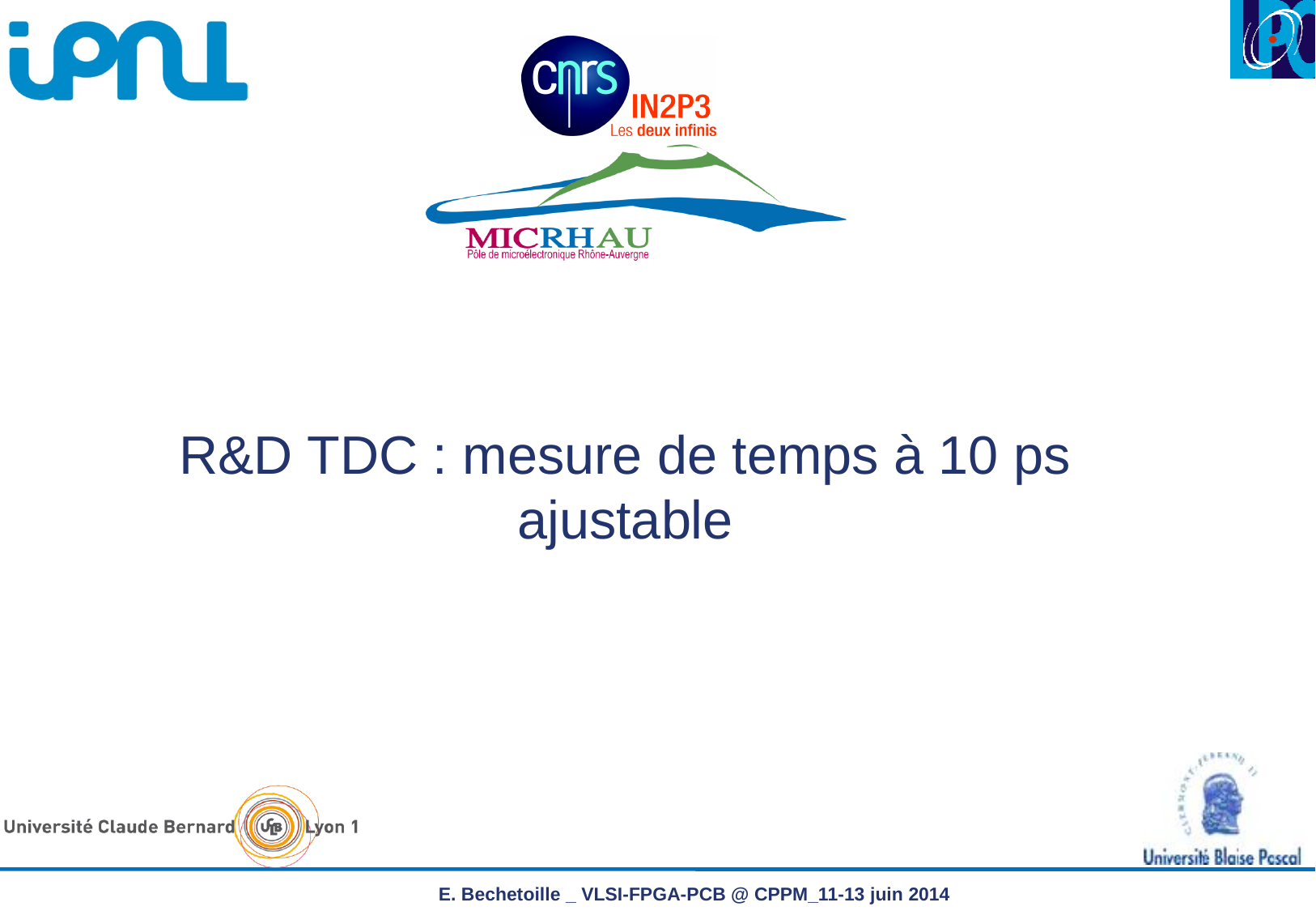

# R&D TDC : mesure de temps à 10 ps ajustable